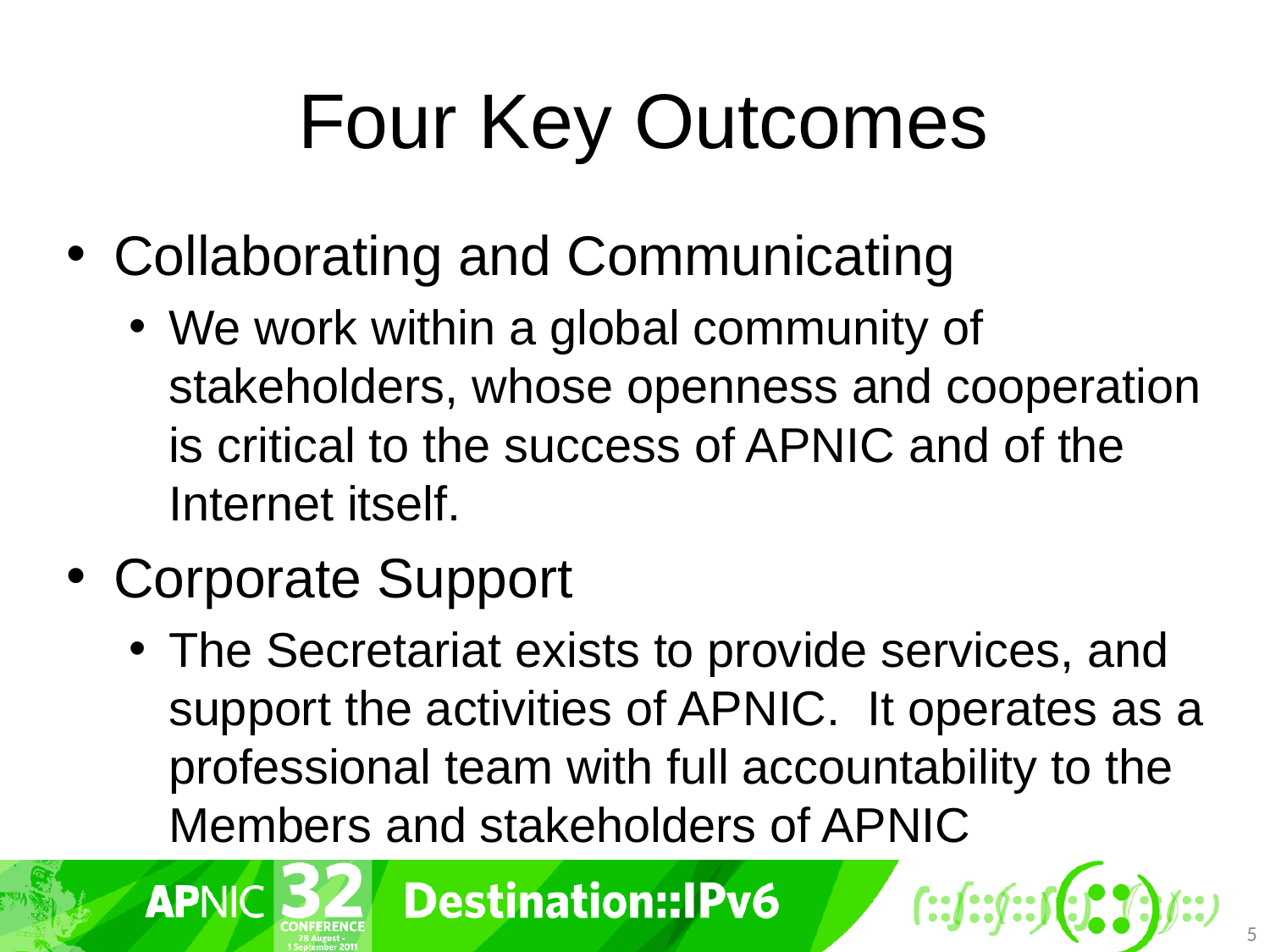

# Four Key Outcomes
Collaborating and Communicating
We work within a global community of stakeholders, whose openness and cooperation is critical to the success of APNIC and of the Internet itself.
Corporate Support
The Secretariat exists to provide services, and support the activities of APNIC.  It operates as a professional team with full accountability to the Members and stakeholders of APNIC

5